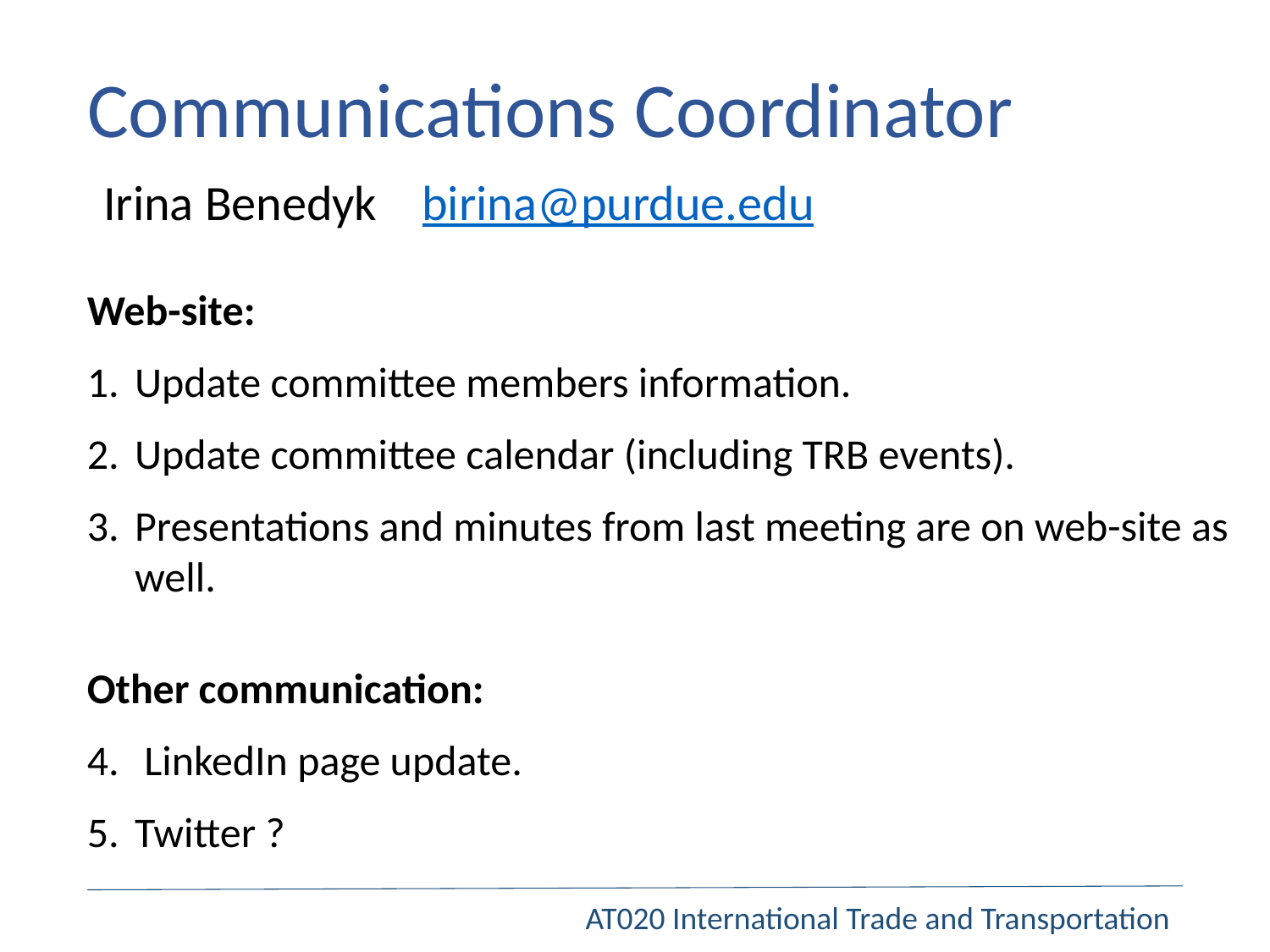

# Communications Coordinator
		Irina Benedyk    birina@purdue.edu
Web-site:
Update committee members information.
Update committee calendar (including TRB events).
Presentations and minutes from last meeting are on web-site as well.

Other communication:
 LinkedIn page update.
Twitter ?
AT020 International Trade and Transportation